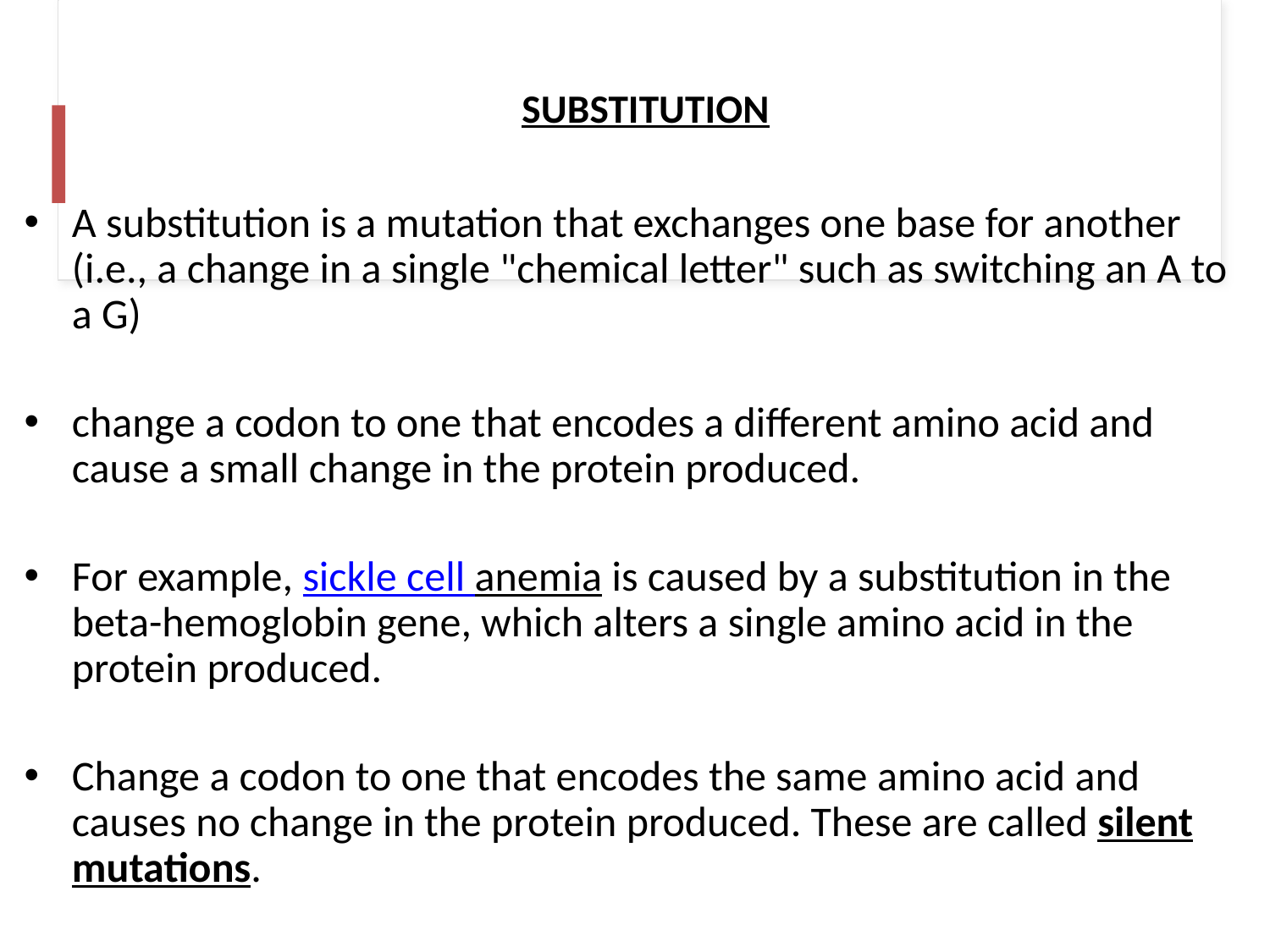

# SUBSTITUTION

A substitution is a mutation that exchanges one base for another (i.e., a change in a single "chemical letter" such as switching an A to a G)

change a codon to one that encodes a different amino acid and cause a small change in the protein produced.

For example, sickle cell anemia is caused by a substitution in the beta-hemoglobin gene, which alters a single amino acid in the protein produced.

Change a codon to one that encodes the same amino acid and causes no change in the protein produced. These are called silent mutations.

change an amino-acid-coding codon to a single "stop" codon and cause an incomplete protein. This can have serious effects since the incomplete protein probably won't function.